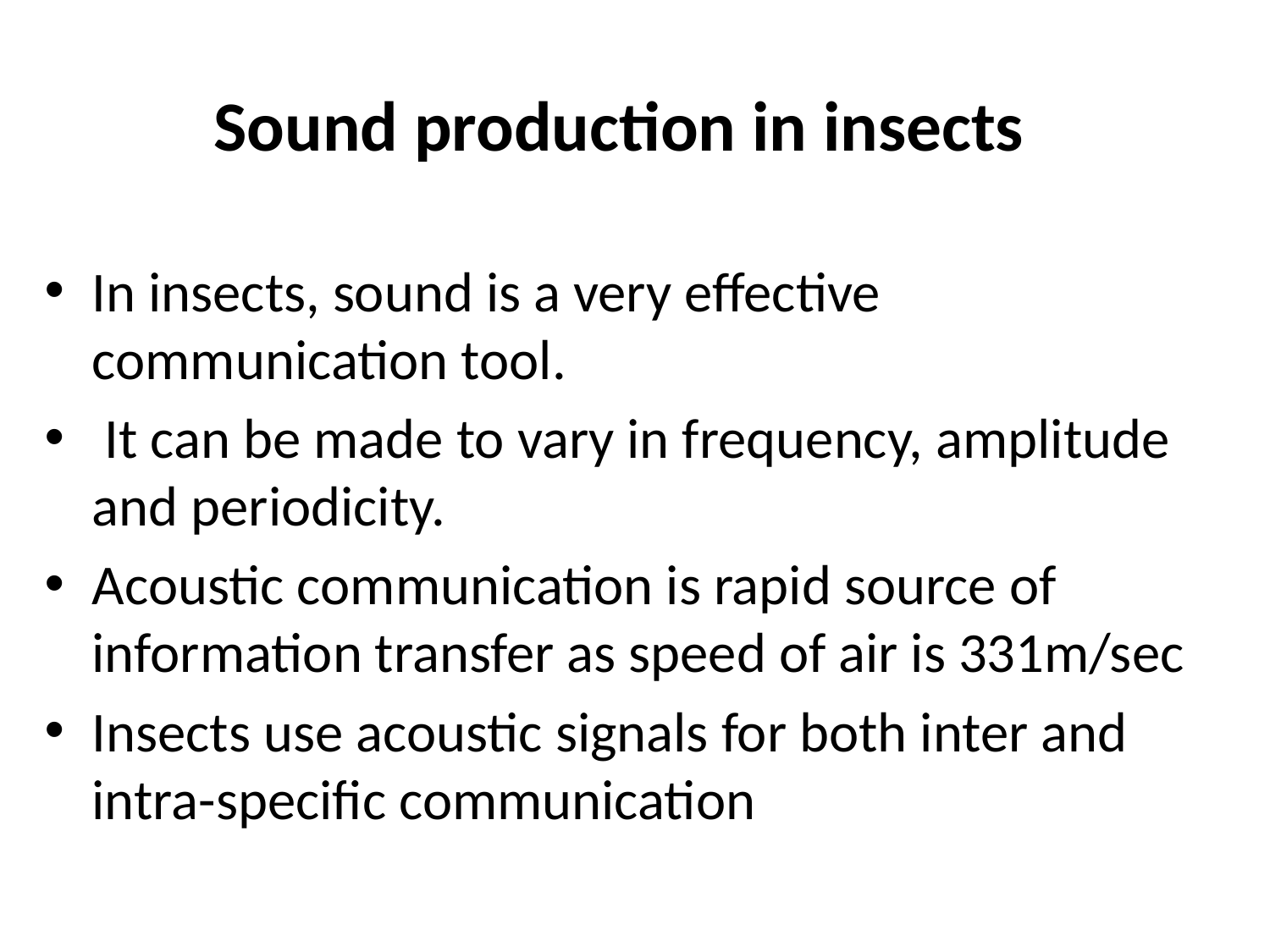

Sound production in insects

In insects, sound is a very effective communication tool.
 It can be made to vary in frequency, amplitude and periodicity.
Acoustic communication is rapid source of information transfer as speed of air is 331m/sec
Insects use acoustic signals for both inter and intra-specific communication